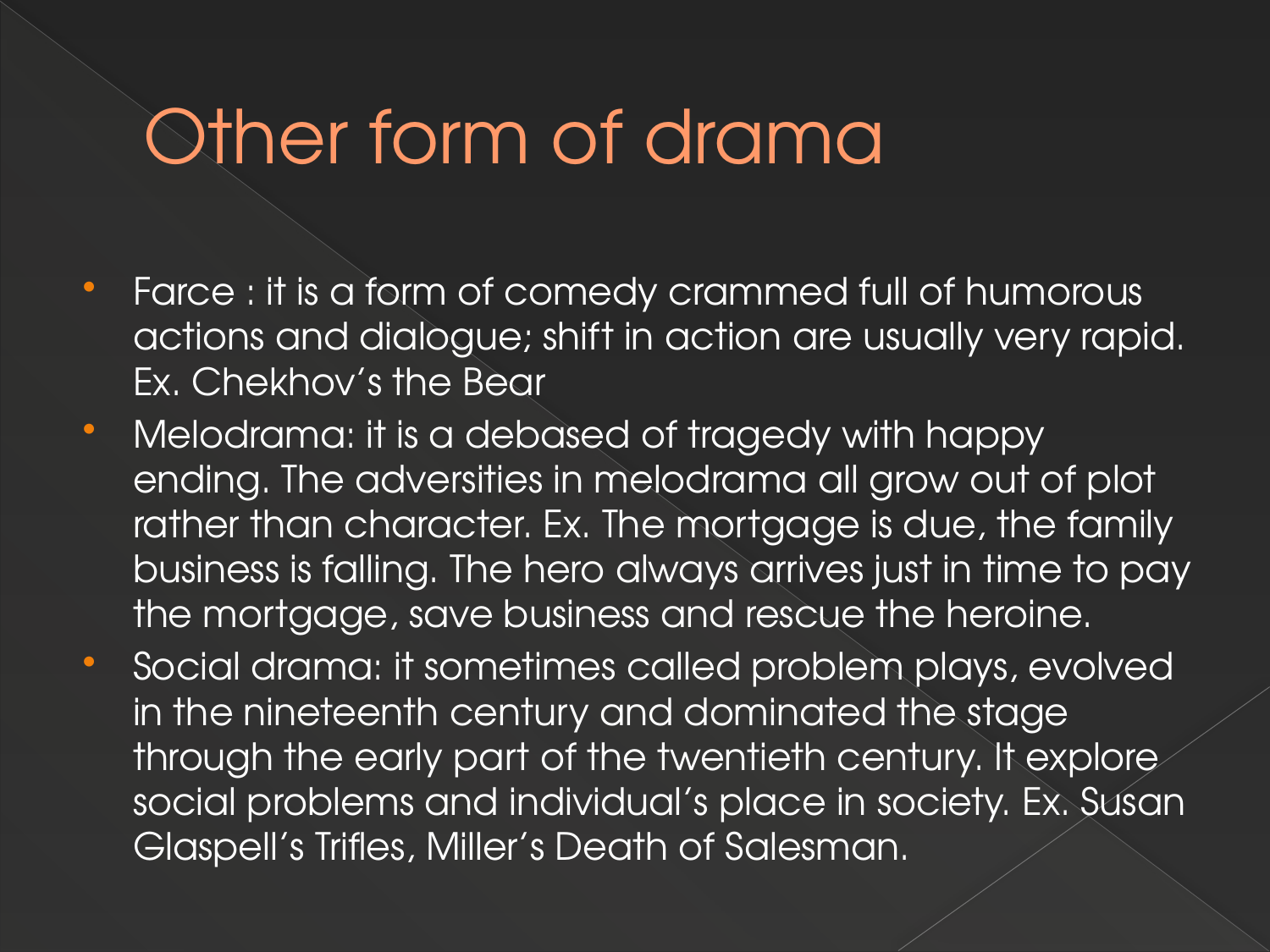

# Other form of drama
Farce : it is a form of comedy crammed full of humorous actions and dialogue; shift in action are usually very rapid. Ex. Chekhov’s the Bear
Melodrama: it is a debased of tragedy with happy ending. The adversities in melodrama all grow out of plot rather than character. Ex. The mortgage is due, the family business is falling. The hero always arrives just in time to pay the mortgage, save business and rescue the heroine.
Social drama: it sometimes called problem plays, evolved in the nineteenth century and dominated the stage through the early part of the twentieth century. It explore social problems and individual’s place in society. Ex. Susan Glaspell’s Trifles, Miller’s Death of Salesman.